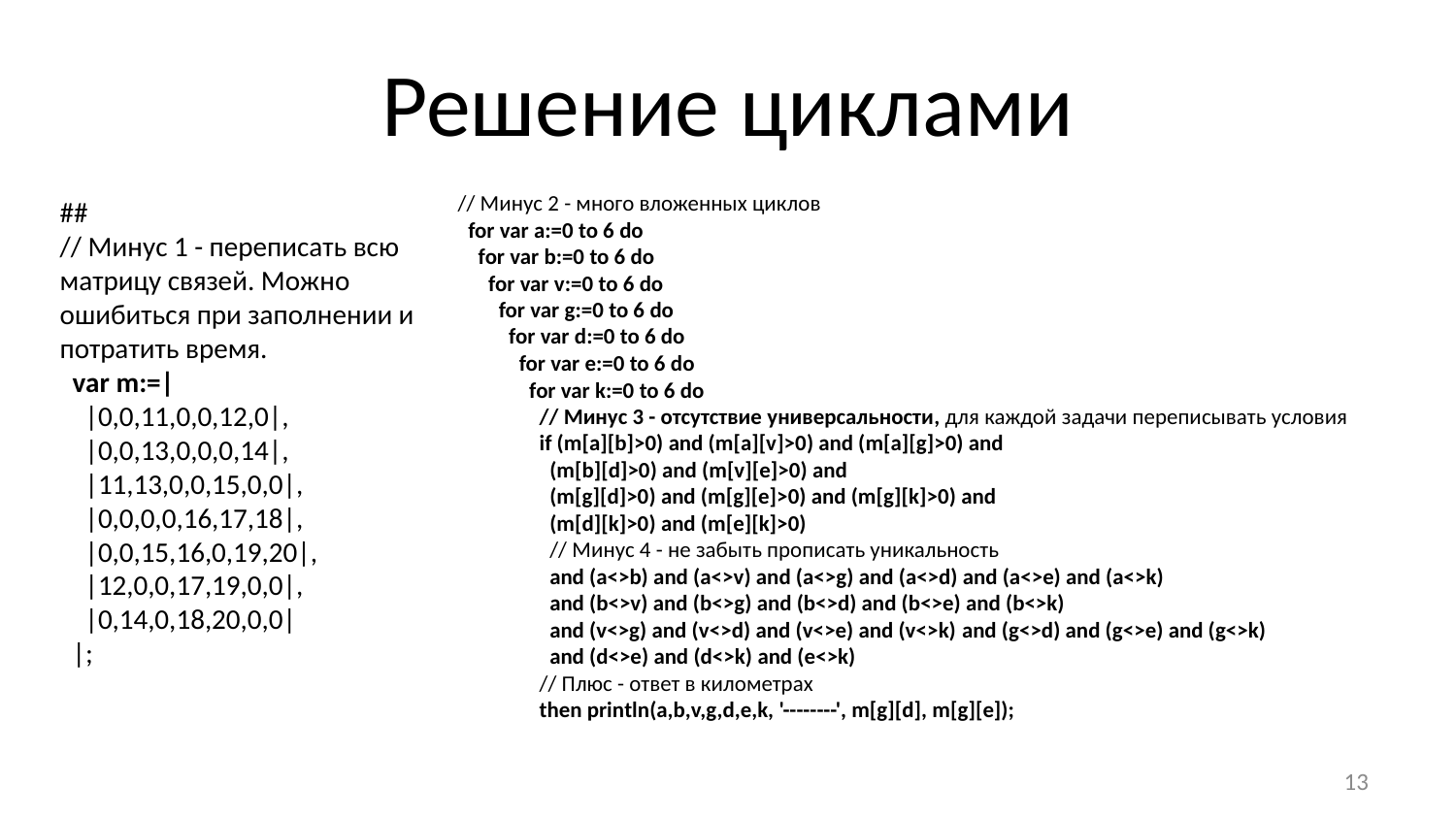

# Решение циклами
// Минус 2 - много вложенных циклов
  for var a:=0 to 6 do
    for var b:=0 to 6 do
      for var v:=0 to 6 do
        for var g:=0 to 6 do
          for var d:=0 to 6 do
            for var e:=0 to 6 do
              for var k:=0 to 6 do
                // Минус 3 - отсутствие универсальности, для каждой задачи переписывать условия
                if (m[a][b]>0) and (m[a][v]>0) and (m[a][g]>0) and
                  (m[b][d]>0) and (m[v][e]>0) and
                  (m[g][d]>0) and (m[g][e]>0) and (m[g][k]>0) and
                  (m[d][k]>0) and (m[e][k]>0)
                  // Минус 4 - не забыть прописать уникальность
                  and (a<>b) and (a<>v) and (a<>g) and (a<>d) and (a<>e) and (a<>k)
                  and (b<>v) and (b<>g) and (b<>d) and (b<>e) and (b<>k)
                  and (v<>g) and (v<>d) and (v<>e) and (v<>k) and (g<>d) and (g<>e) and (g<>k)
                  and (d<>e) and (d<>k) and (e<>k)
                // Плюс - ответ в километрах
                then println(a,b,v,g,d,e,k, '--------', m[g][d], m[g][e]);
##
// Минус 1 - переписать всю матрицу связей. Можно ошибиться при заполнении и потратить время.
  var m:=|
    |0,0,11,0,0,12,0|,
    |0,0,13,0,0,0,14|,
    |11,13,0,0,15,0,0|,
    |0,0,0,0,16,17,18|,
    |0,0,15,16,0,19,20|,
    |12,0,0,17,19,0,0|,
    |0,14,0,18,20,0,0|
  |;
13